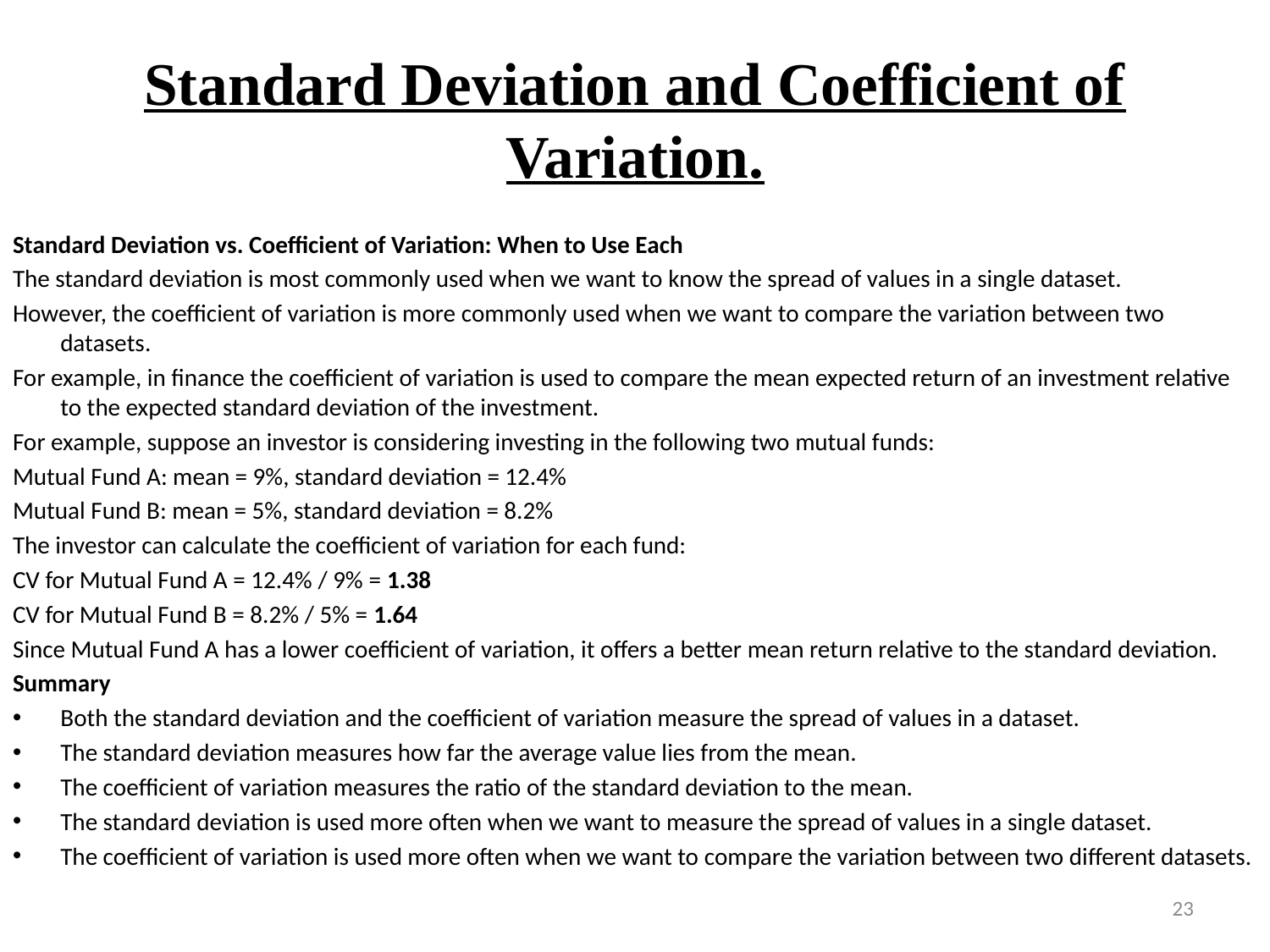

# Standard Deviation and Coefficient of Variation.
Standard Deviation vs. Coefficient of Variation: When to Use Each
The standard deviation is most commonly used when we want to know the spread of values in a single dataset.
However, the coefficient of variation is more commonly used when we want to compare the variation between two datasets.
For example, in finance the coefficient of variation is used to compare the mean expected return of an investment relative to the expected standard deviation of the investment.
For example, suppose an investor is considering investing in the following two mutual funds:
Mutual Fund A: mean = 9%, standard deviation = 12.4%
Mutual Fund B: mean = 5%, standard deviation = 8.2%
The investor can calculate the coefficient of variation for each fund:
CV for Mutual Fund A = 12.4% / 9% = 1.38
CV for Mutual Fund B = 8.2% / 5% = 1.64
Since Mutual Fund A has a lower coefficient of variation, it offers a better mean return relative to the standard deviation.
Summary
Both the standard deviation and the coefficient of variation measure the spread of values in a dataset.
The standard deviation measures how far the average value lies from the mean.
The coefficient of variation measures the ratio of the standard deviation to the mean.
The standard deviation is used more often when we want to measure the spread of values in a single dataset.
The coefficient of variation is used more often when we want to compare the variation between two different datasets.

23